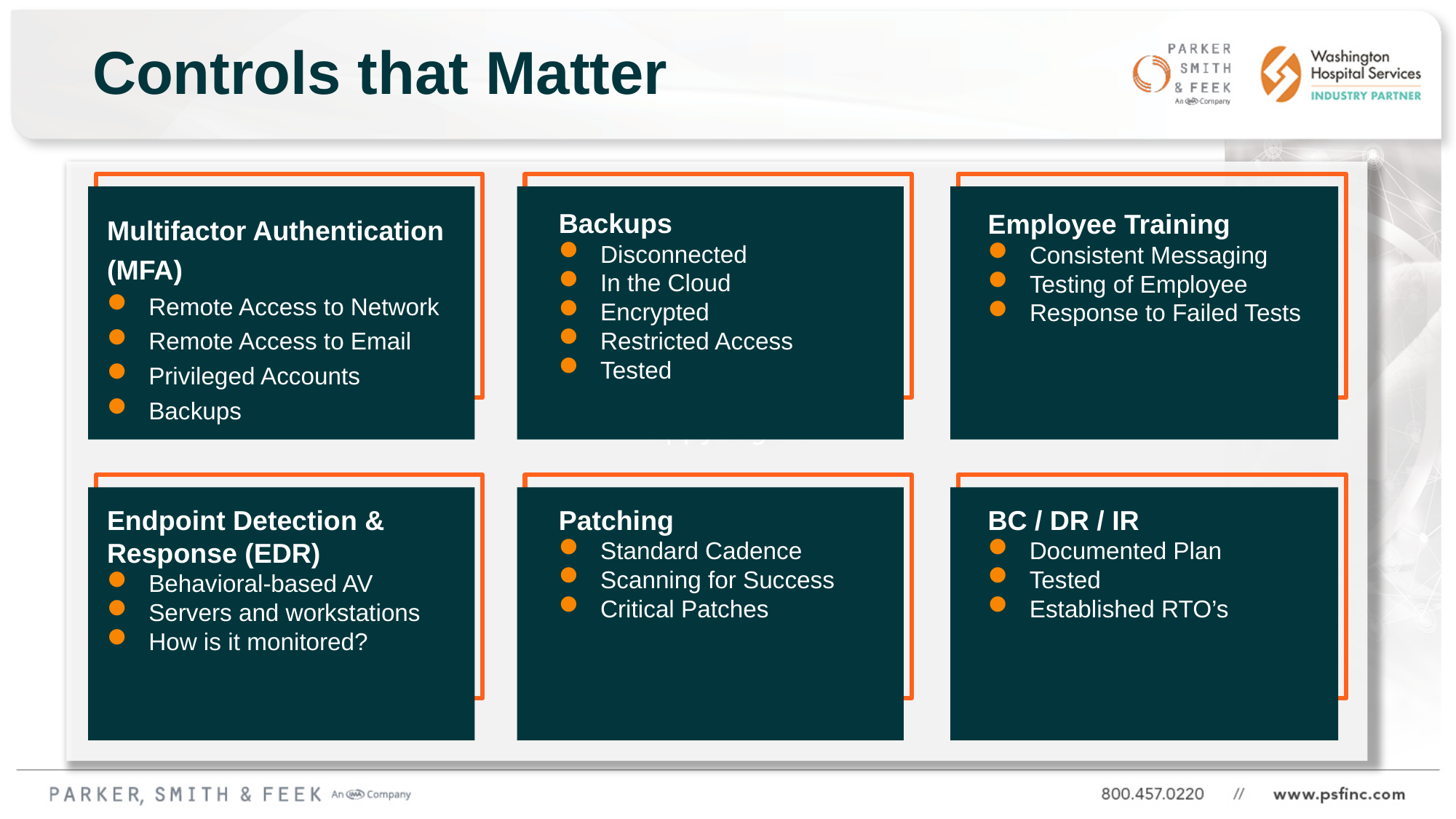

# Controls that Matter
Puppydog21

Backups
Disconnected
In the Cloud
Encrypted
Restricted Access
Tested

Multifactor Authentication (MFA)
Remote Access to Network
Remote Access to Email
Privileged Accounts
Backups

Employee Training
Consistent Messaging
Testing of Employee
Response to Failed Tests

Endpoint Detection & Response (EDR)
Behavioral-based AV
Servers and workstations
How is it monitored?

Patching
Standard Cadence
Scanning for Success
Critical Patches
BC / DR / IR
Documented Plan
Tested
Established RTO’s